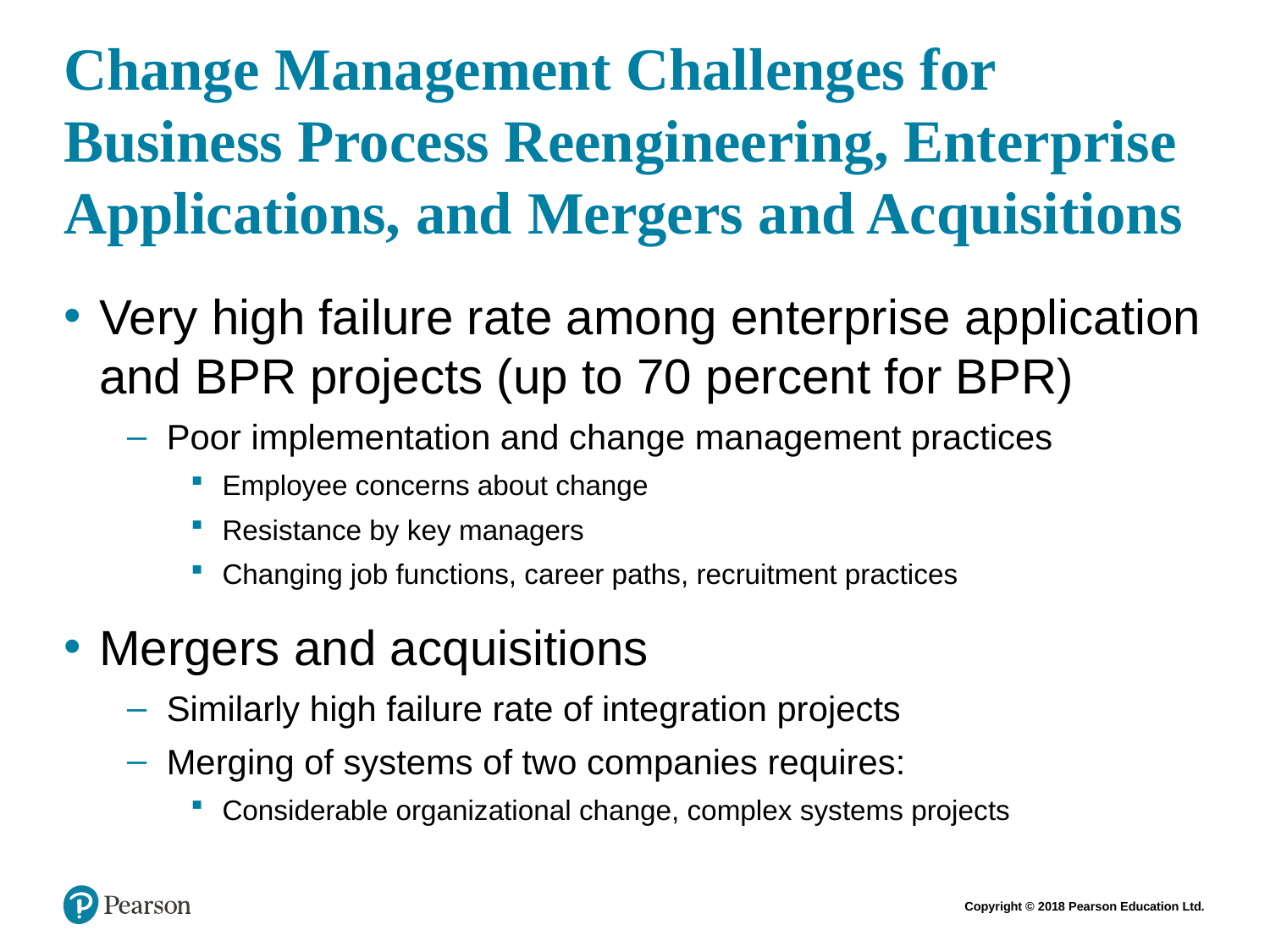

# Change Management Challenges for Business Process Reengineering, Enterprise Applications, and Mergers and Acquisitions
Very high failure rate among enterprise application and BPR projects (up to 70 percent for BPR)
Poor implementation and change management practices
Employee concerns about change
Resistance by key managers
Changing job functions, career paths, recruitment practices
Mergers and acquisitions
Similarly high failure rate of integration projects
Merging of systems of two companies requires:
Considerable organizational change, complex systems projects